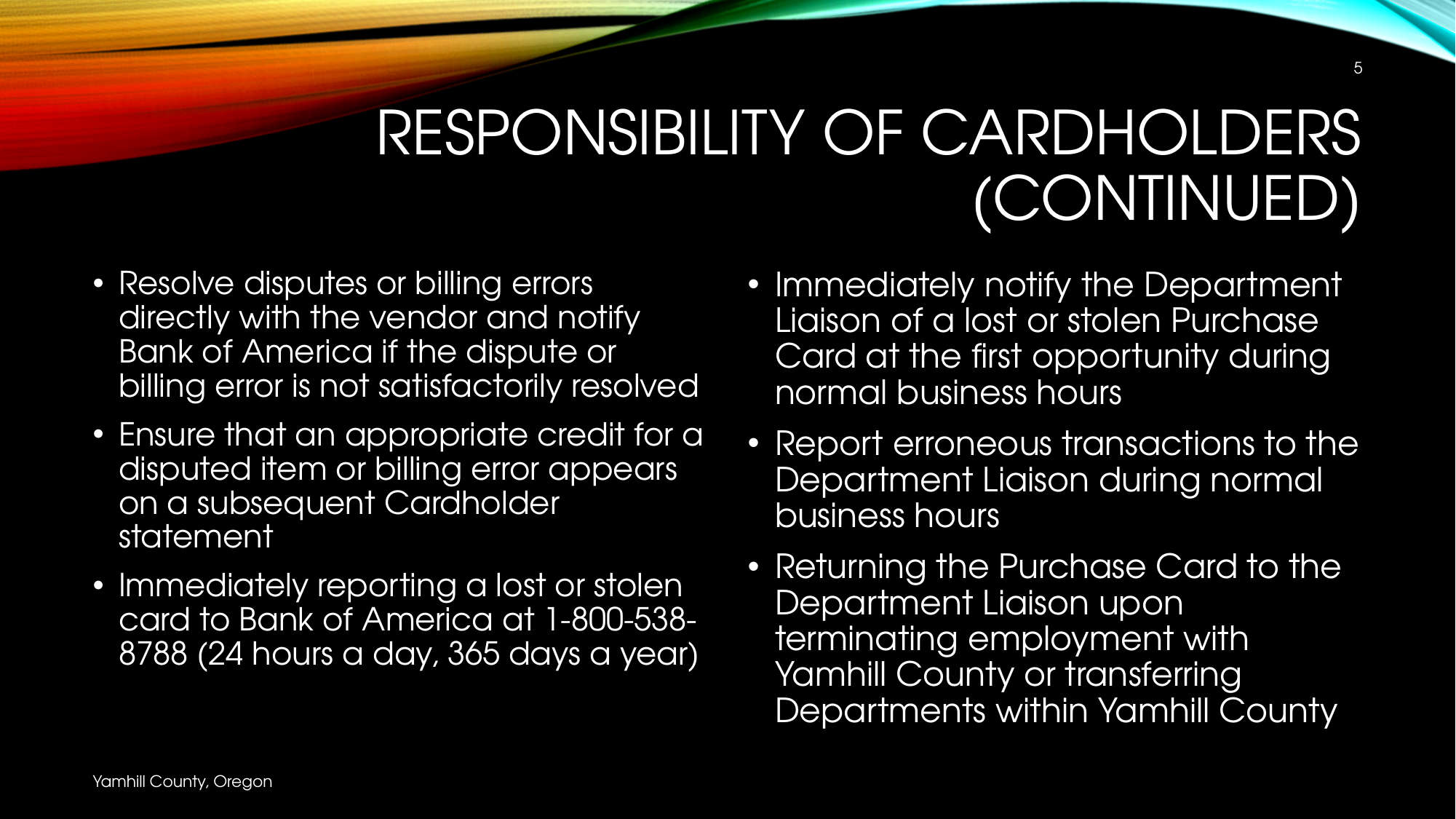

5
# Responsibility of cardholders (CONTINUED)
Resolve disputes or billing errors directly with the vendor and notify Bank of America if the dispute or billing error is not satisfactorily resolved
Ensure that an appropriate credit for a disputed item or billing error appears on a subsequent Cardholder statement
Immediately reporting a lost or stolen card to Bank of America at 1-800-538-8788 (24 hours a day, 365 days a year)

Immediately notify the Department Liaison of a lost or stolen Purchase Card at the first opportunity during normal business hours
Report erroneous transactions to the Department Liaison during normal business hours
Returning the Purchase Card to the Department Liaison upon terminating employment with Yamhill County or transferring Departments within Yamhill County

Yamhill County, Oregon